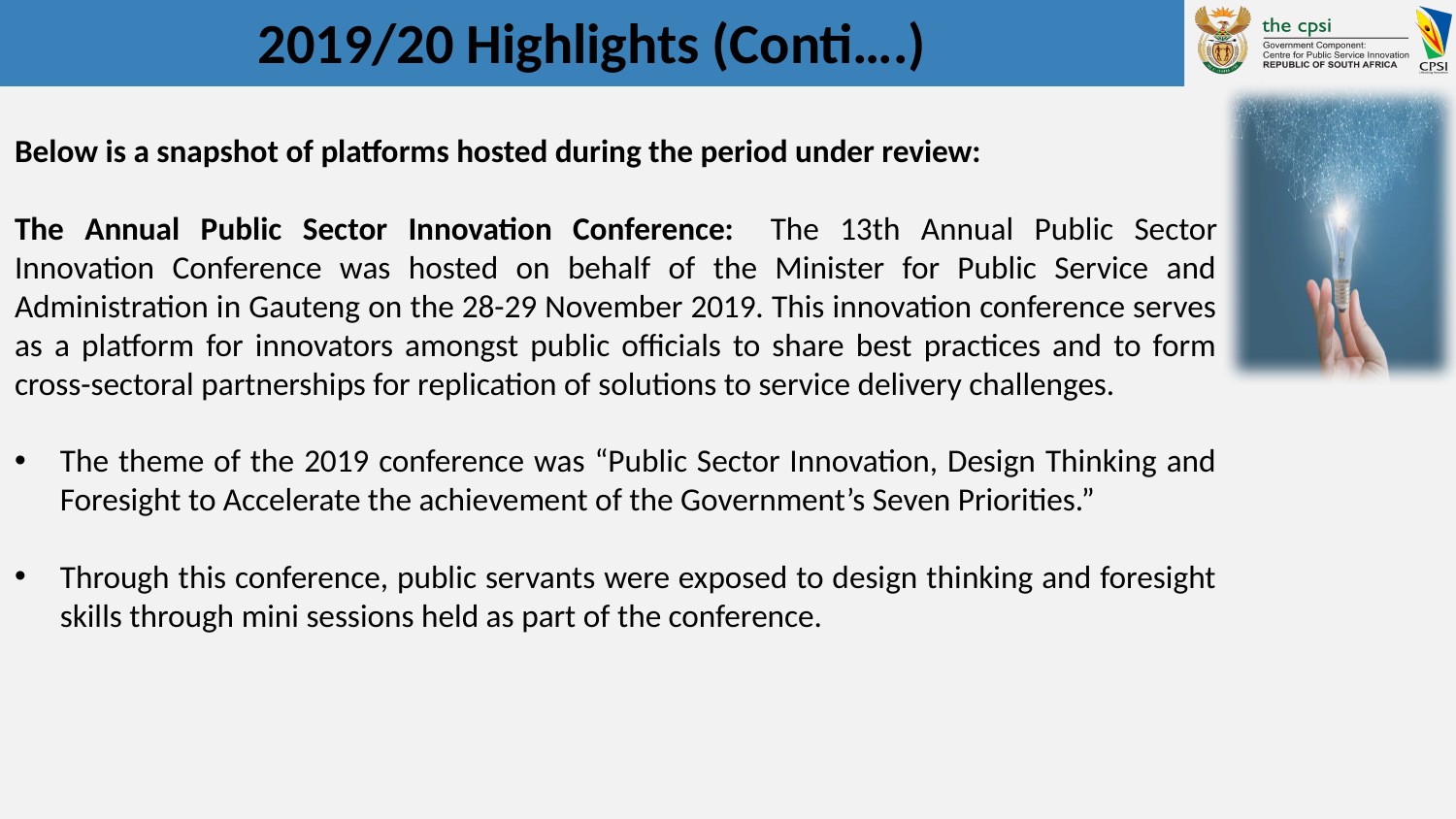

# 2019/20 Highlights (Conti….)

Below is a snapshot of platforms hosted during the period under review:

The Annual Public Sector Innovation Conference:   The 13th Annual Public Sector Innovation Conference was hosted on behalf of the Minister for Public Service and Administration in Gauteng on the 28-29 November 2019. This innovation conference serves as a platform for innovators amongst public officials to share best practices and to form cross-sectoral partnerships for replication of solutions to service delivery challenges.

The theme of the 2019 conference was “Public Sector Innovation, Design Thinking and Foresight to Accelerate the achievement of the Government’s Seven Priorities.”

Through this conference, public servants were exposed to design thinking and foresight skills through mini sessions held as part of the conference.

12